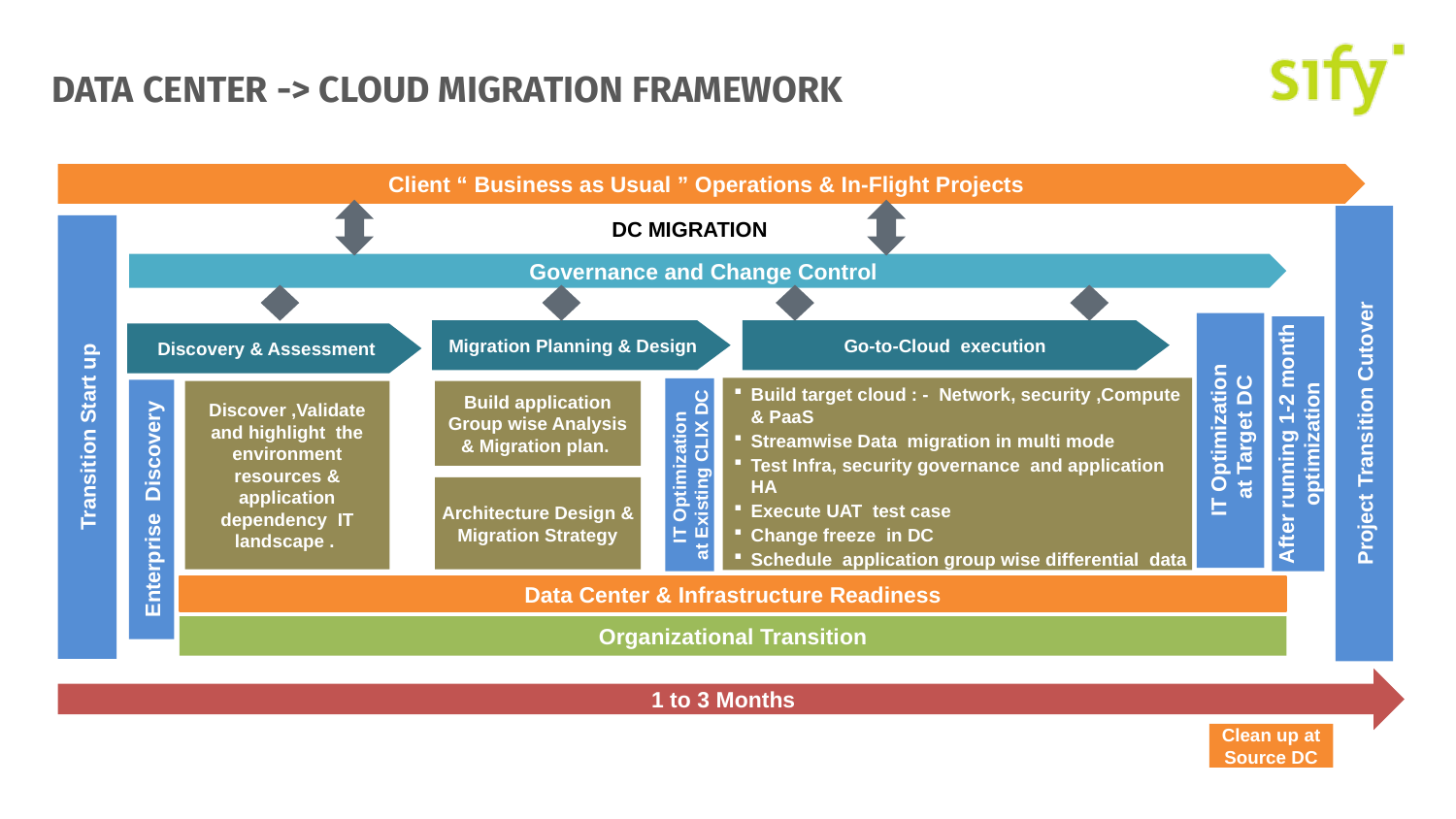

# Data Center -> Cloud MIGRATION Framework
Data Center & Infrastructure Readiness
Client “ Business as Usual ” Operations & In-Flight Projects
Organizational Transition

 Project Transition Cutover
DC MIGRATION
Transition Start up
Governance and Change Control

IT Optimization
 at Target DC
Migration Planning & Design
Go-to-Cloud  execution
Discovery & Assessment
Build application Group wise Analysis & Migration plan.
Build target cloud : -  Network, security ,Compute & PaaS
Streamwise Data  migration in multi mode
Test Infra, security governance  and application HA
Execute UAT  test case
Change freeze  in DC
Schedule  application group wise differential  data sync
Plan for cutover to target DC

IT Optimization
at Existing CLIX DC
Enterprise  Discovery
Discover ,Validate and highlight  the environment resources & application dependency  IT landscape .
Architecture Design & Migration Strategy
1 to 3 Months
 Clean up at
Source DC
After running 1-2 month optimization